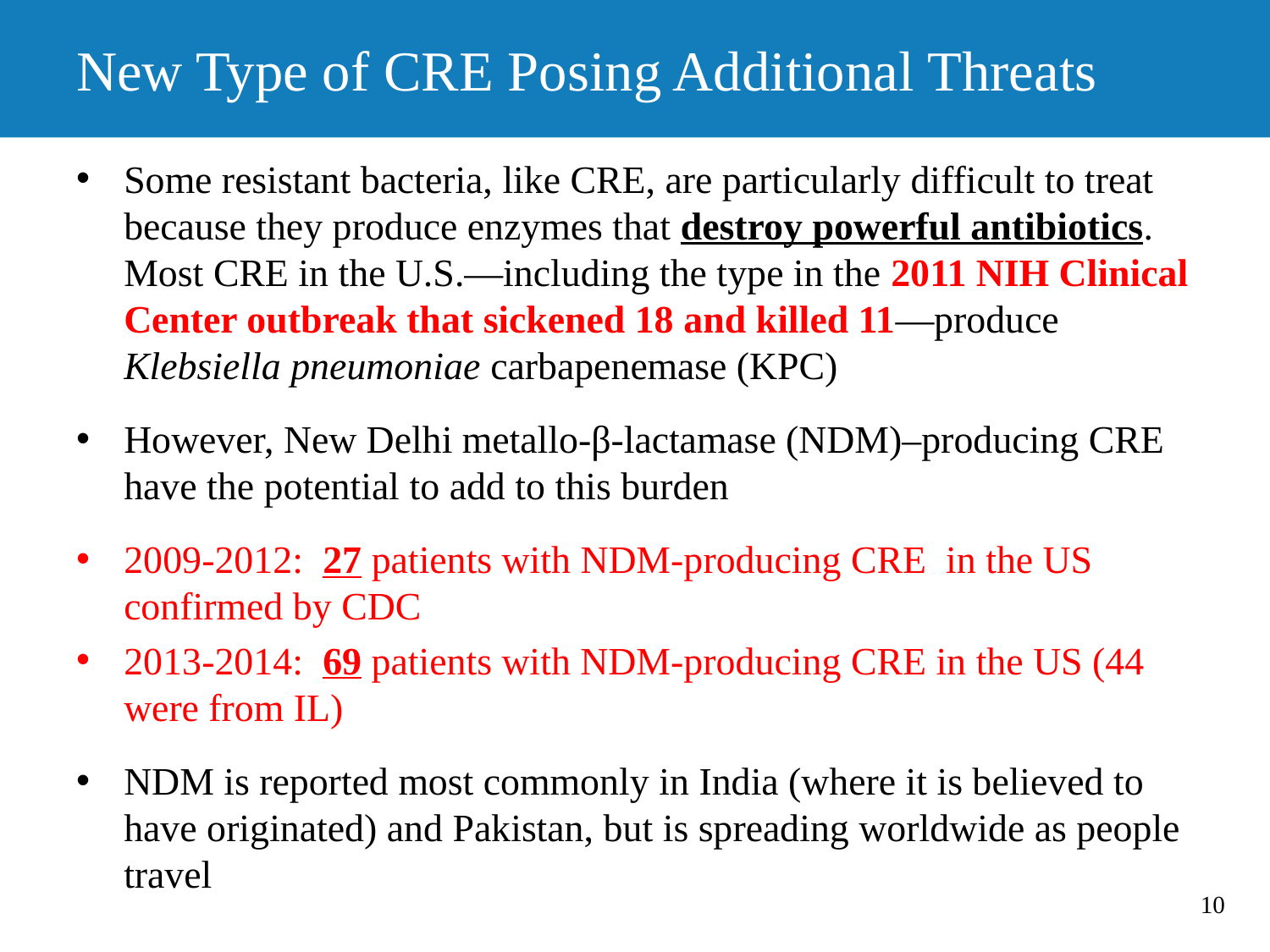

# New Type of CRE Posing Additional Threats
Some resistant bacteria, like CRE, are particularly difficult to treat because they produce enzymes that destroy powerful antibiotics.  Most CRE in the U.S.—including the type in the 2011 NIH Clinical Center outbreak that sickened 18 and killed 11—produce Klebsiella pneumoniae carbapenemase (KPC)

However, New Delhi metallo-β-lactamase (NDM)–producing CRE have the potential to add to this burden

2009-2012:  27 patients with NDM-producing CRE  in the US confirmed by CDC
2013-2014:  69 patients with NDM-producing CRE in the US (44 were from IL)

NDM is reported most commonly in India (where it is believed to have originated) and Pakistan, but is spreading worldwide as people travel
10